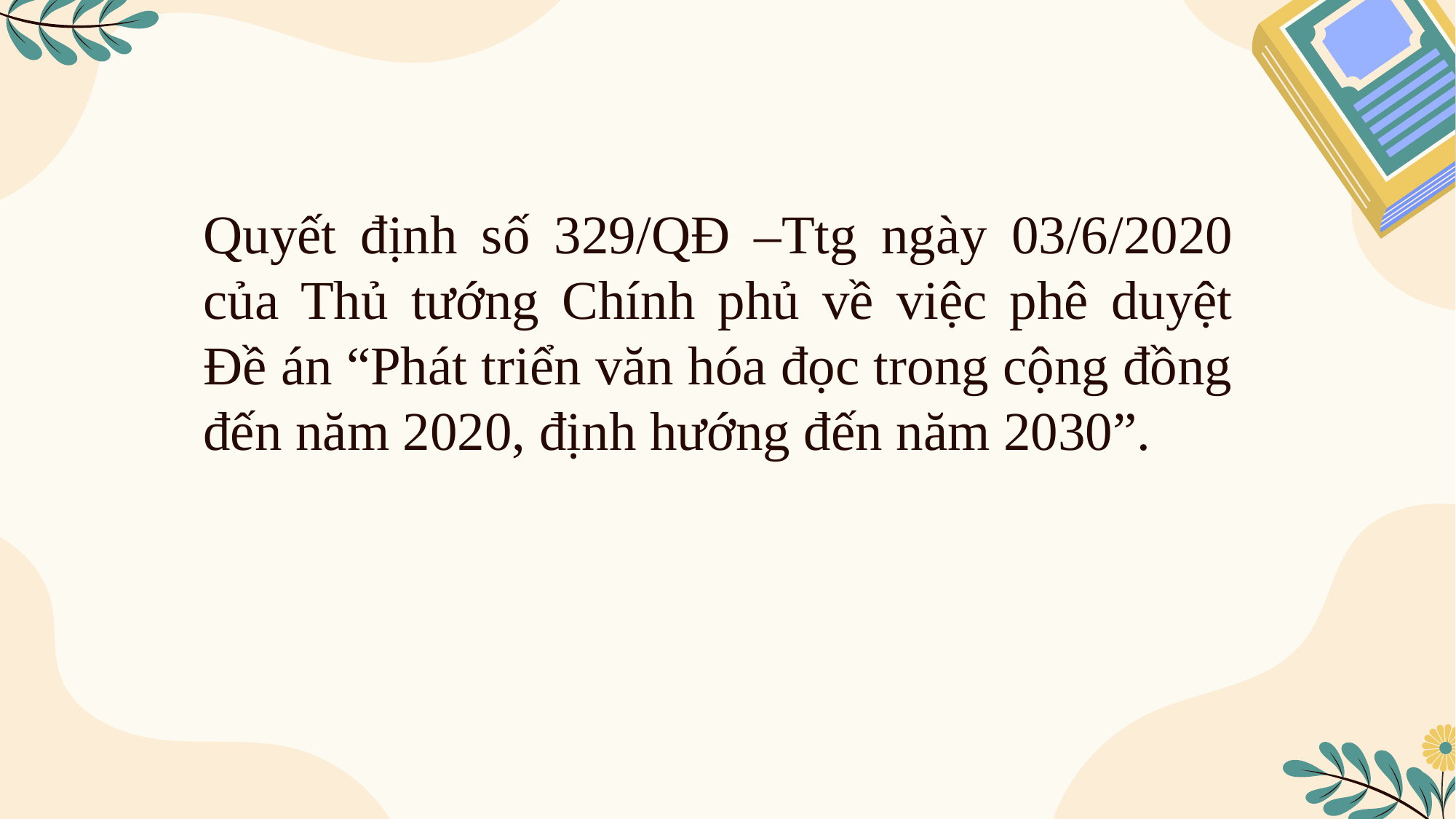

Quyết định số 329/QĐ –Ttg ngày 03/6/2020 của Thủ tướng Chính phủ về việc phê duyệt Đề án “Phát triển văn hóa đọc trong cộng đồng đến năm 2020, định hướng đến năm 2030”.